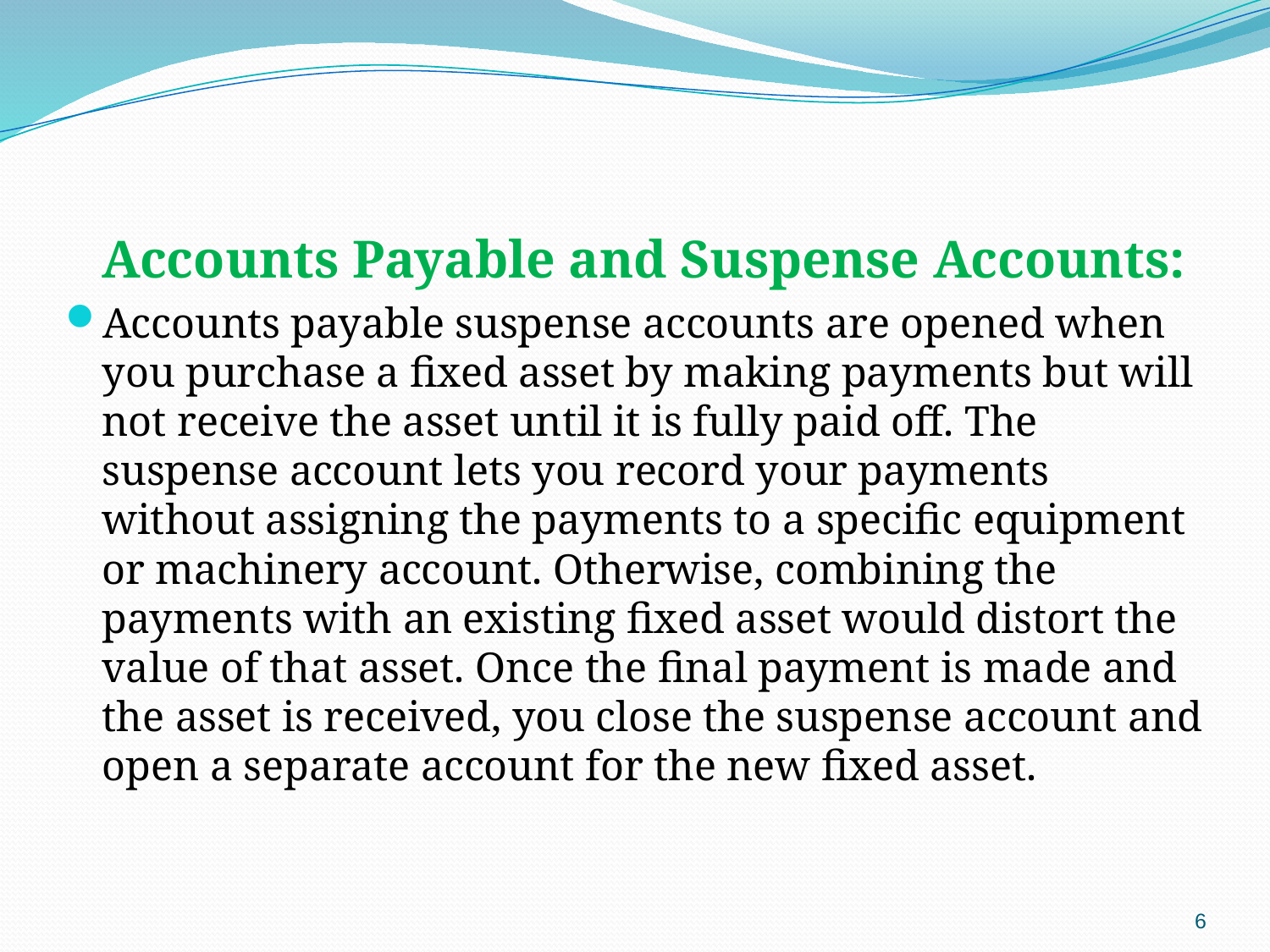

Accounts Payable and Suspense Accounts:
Accounts payable suspense accounts are opened when you purchase a fixed asset by making payments but will not receive the asset until it is fully paid off. The suspense account lets you record your payments without assigning the payments to a specific equipment or machinery account. Otherwise, combining the payments with an existing fixed asset would distort the value of that asset. Once the final payment is made and the asset is received, you close the suspense account and open a separate account for the new fixed asset.

6